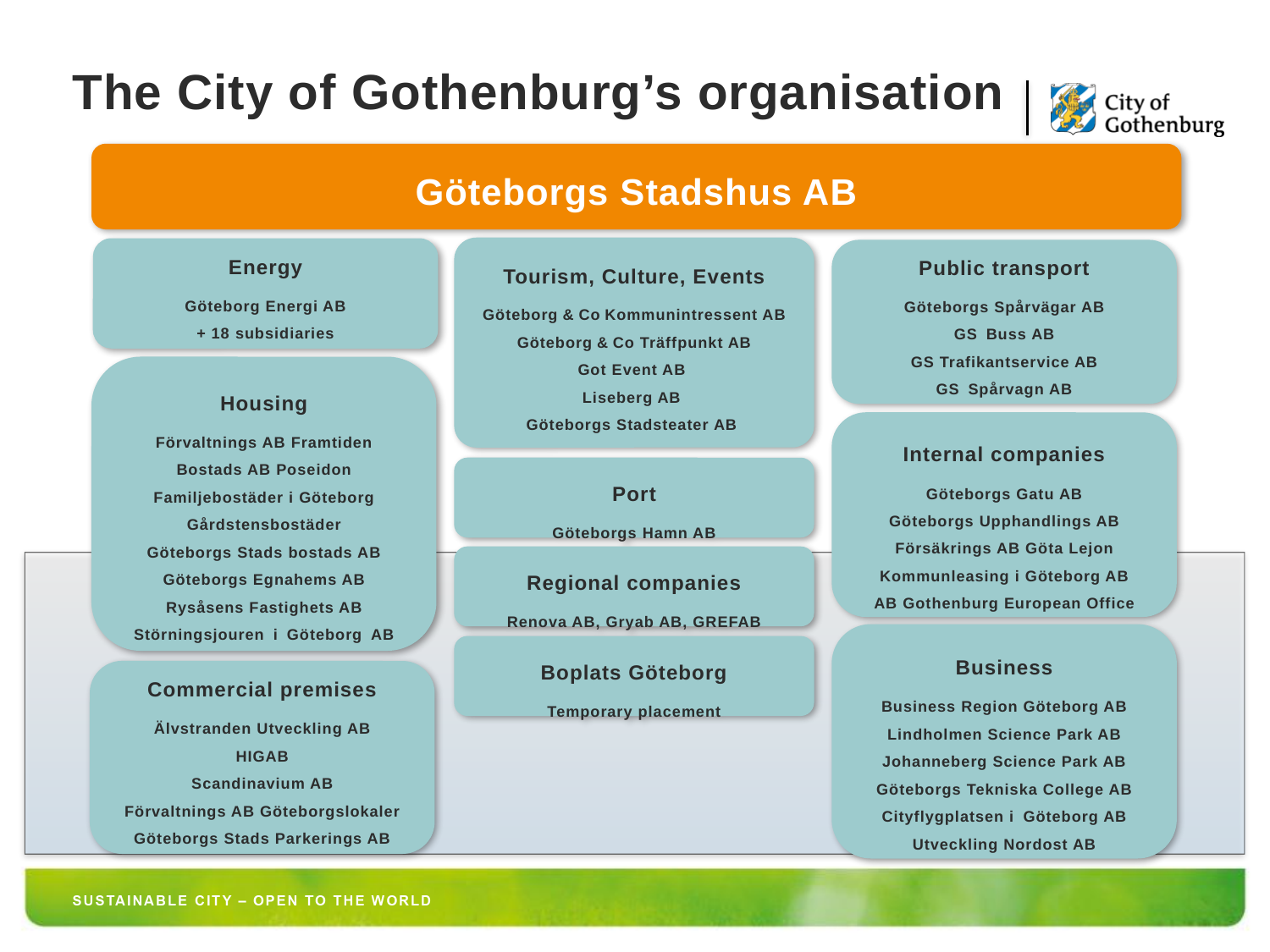

# The City of Gothenburg’s organisation
Göteborgs Stadshus AB
Tourism, Culture, Events
Göteborg & Co Kommunintressent AB
Göteborg & Co Träffpunkt AB
Got Event AB
Liseberg AB
Göteborgs Stadsteater AB

Energy
Göteborg Energi AB
+ 18 subsidiaries
Public transport
Göteborgs Spårvägar AB
GS Buss AB
GS Trafikantservice AB
GS Spårvagn AB
Housing
Förvaltnings AB Framtiden
Bostads AB Poseidon
Familjebostäder i Göteborg
Gårdstensbostäder
Göteborgs Stads bostads AB
Göteborgs Egnahems AB
Rysåsens Fastighets AB
Störningsjouren i Göteborg AB

Internal companies
Göteborgs Gatu AB
Göteborgs Upphandlings AB
Försäkrings AB Göta Lejon
Kommunleasing i Göteborg AB
AB Gothenburg European Office
Port
Göteborgs Hamn AB
Regional companies
Renova AB, Gryab AB, GREFAB
Business
Business Region Göteborg AB
Lindholmen Science Park AB
Johanneberg Science Park AB
Göteborgs Tekniska College AB
Cityflygplatsen i Göteborg AB
Utveckling Nordost AB
Boplats Göteborg
Temporary placement
Commercial premises
Älvstranden Utveckling AB
HIGAB
Scandinavium AB
Förvaltnings AB Göteborgslokaler
Göteborgs Stads Parkerings AB